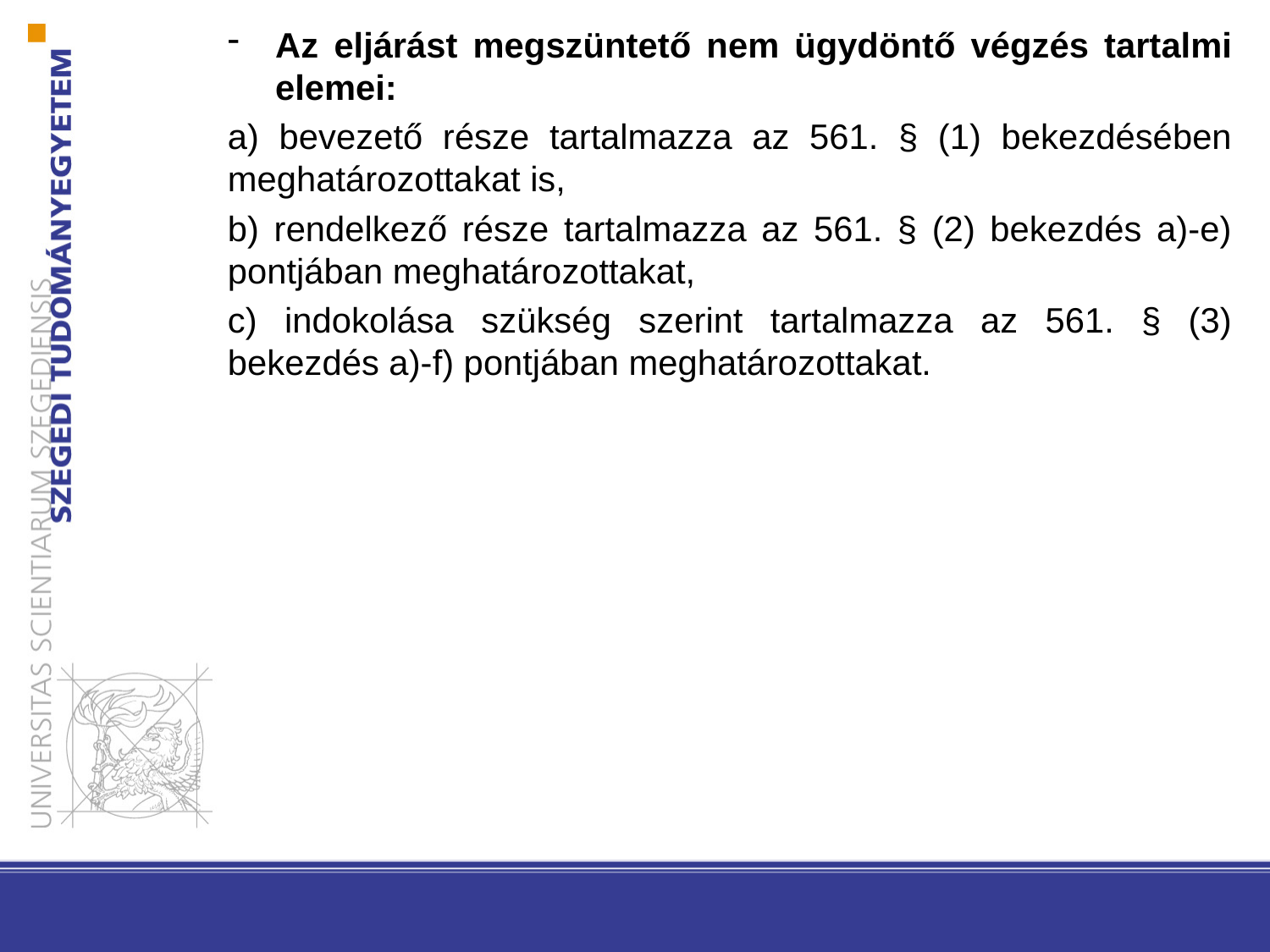

Az eljárást megszüntető nem ügydöntő végzés tartalmi elemei:
a) bevezető része tartalmazza az 561. § (1) bekezdésében meghatározottakat is,
b) rendelkező része tartalmazza az 561. § (2) bekezdés a)-e) pontjában meghatározottakat,
c) indokolása szükség szerint tartalmazza az 561. § (3) bekezdés a)-f) pontjában meghatározottakat.